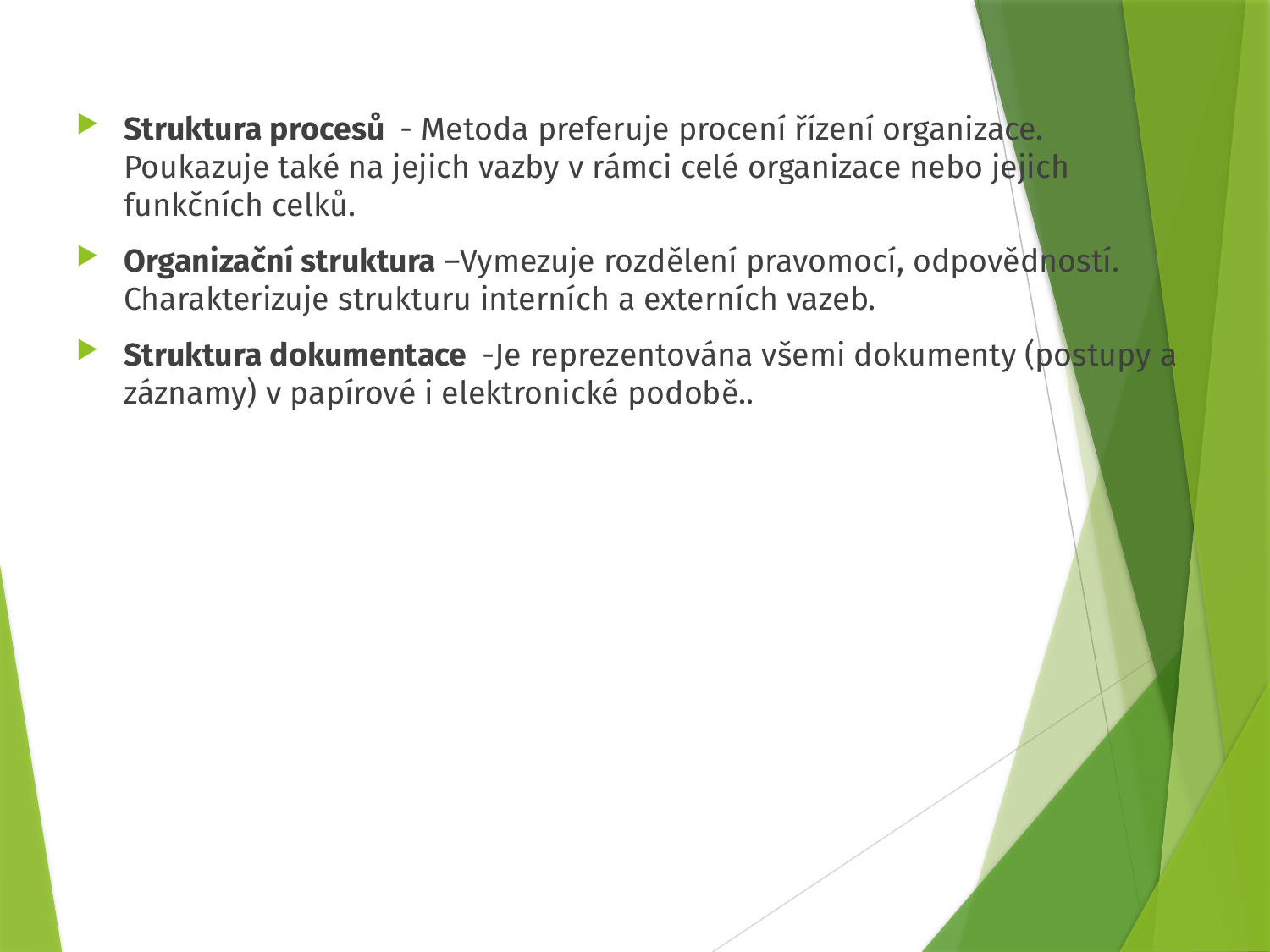

Struktura procesů  - Metoda preferuje procení řízení organizace. Poukazuje také na jejich vazby v rámci celé organizace nebo jejich funkčních celků.
Organizační struktura –Vymezuje rozdělení pravomocí, odpovědností. Charakterizuje strukturu interních a externích vazeb.
Struktura dokumentace  -Je reprezentována všemi dokumenty (postupy a záznamy) v papírové i elektronické podobě..